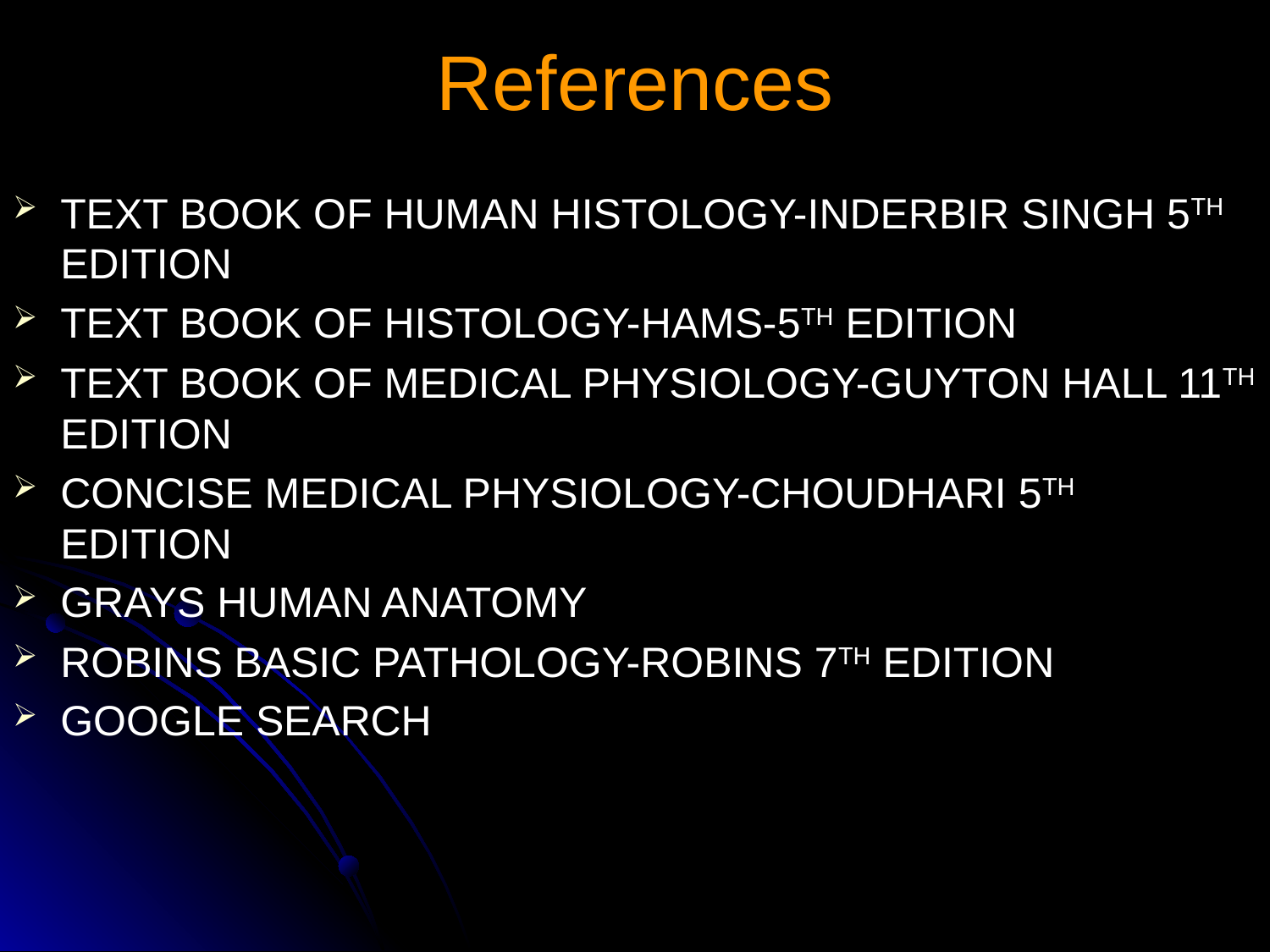

# References
TEXT BOOK OF HUMAN HISTOLOGY-INDERBIR SINGH 5TH EDITION
TEXT BOOK OF HISTOLOGY-HAMS-5TH EDITION
TEXT BOOK OF MEDICAL PHYSIOLOGY-GUYTON HALL 11TH EDITION
CONCISE MEDICAL PHYSIOLOGY-CHOUDHARI 5TH EDITION
GRAYS HUMAN ANATOMY
ROBINS BASIC PATHOLOGY-ROBINS 7TH EDITION
GOOGLE SEARCH